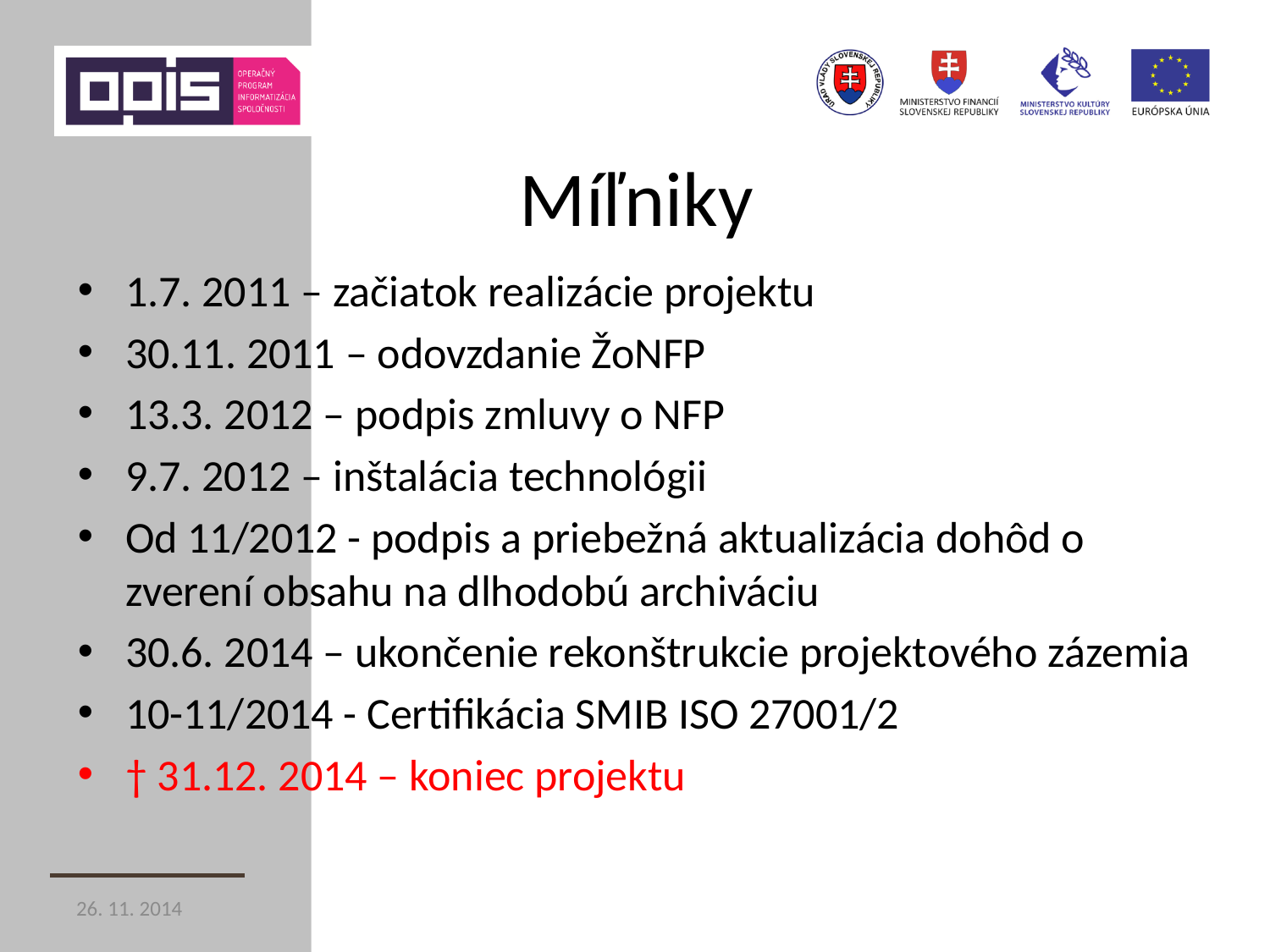

# Míľniky
1.7. 2011 – začiatok realizácie projektu
30.11. 2011 – odovzdanie ŽoNFP
13.3. 2012 – podpis zmluvy o NFP
9.7. 2012 – inštalácia technológii
Od 11/2012 - podpis a priebežná aktualizácia dohôd o zverení obsahu na dlhodobú archiváciu
30.6. 2014 – ukončenie rekonštrukcie projektového zázemia
10-11/2014 - Certifikácia SMIB ISO 27001/2
† 31.12. 2014 – koniec projektu
26. 11. 2014